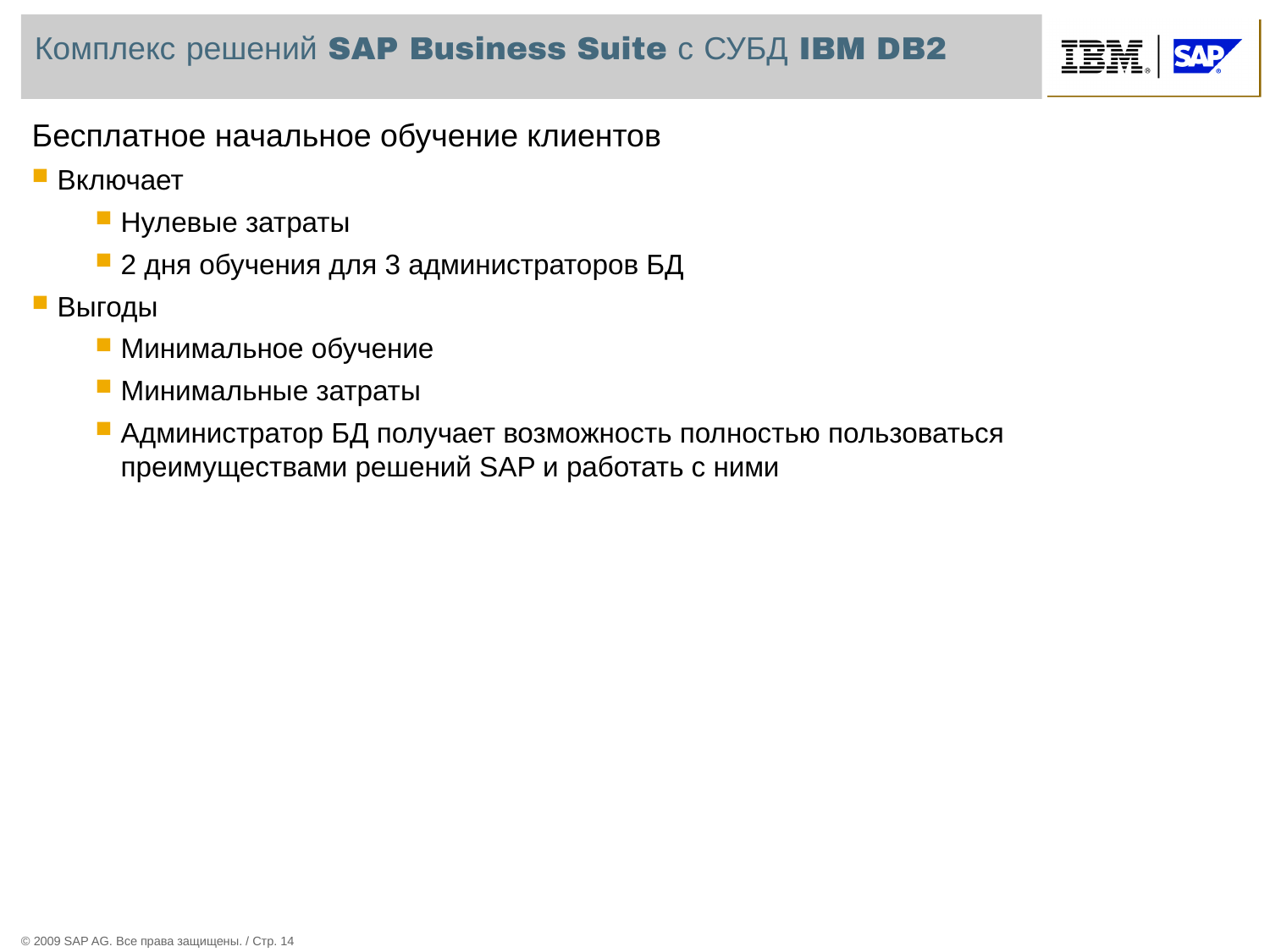

# Комплекс решений SAP Business Suite с СУБД IBM DB2
Бесплатное начальное обучение клиентов
Включает
Нулевые затраты
2 дня обучения для 3 администраторов БД
Выгоды
Минимальное обучение
Минимальные затраты
Администратор БД получает возможность полностью пользоваться преимуществами решений SAP и работать c ними
© 2009 SAP AG. Все права защищены. / Стр. 14